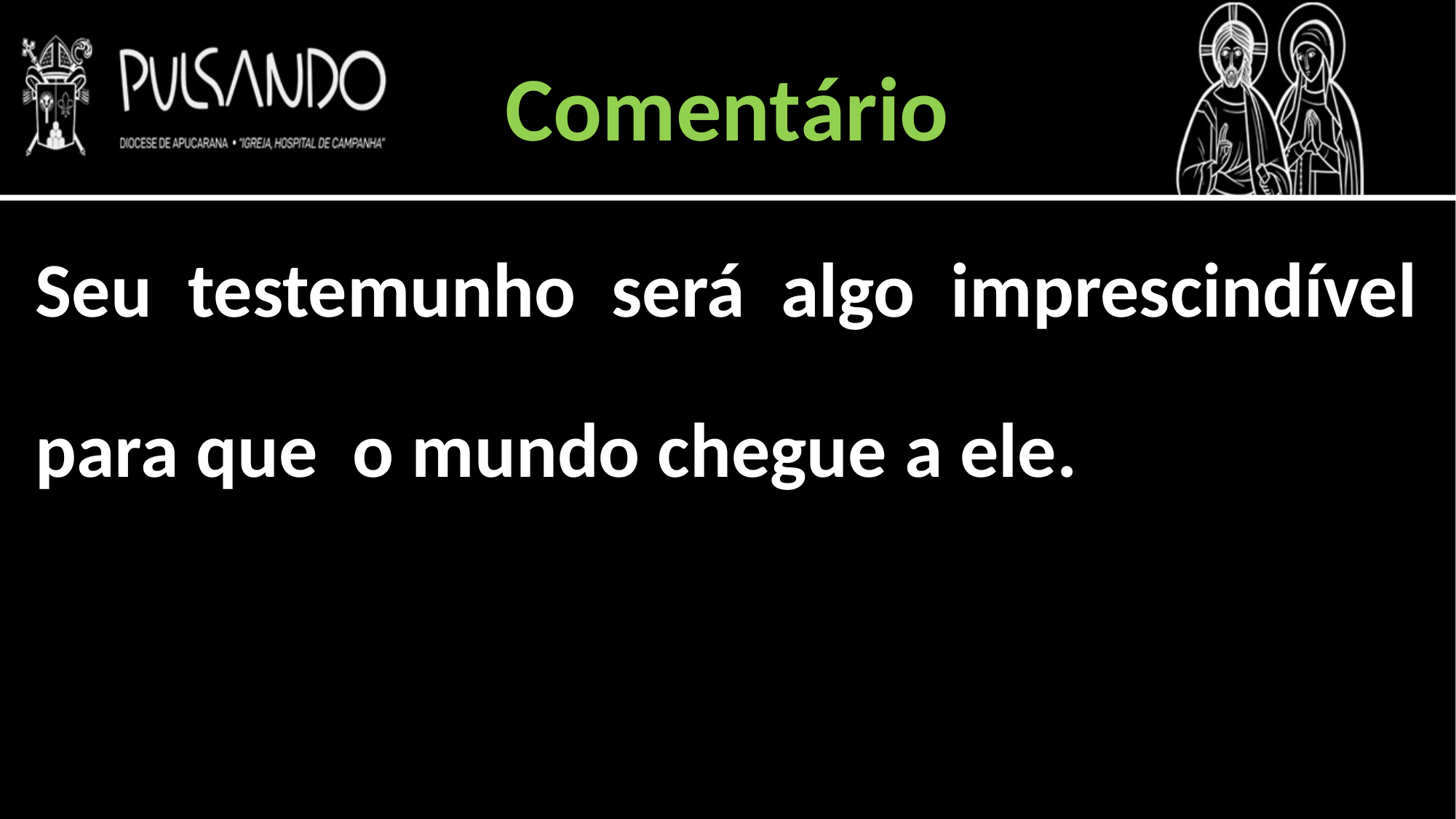

Comentário
Seu testemunho será algo imprescindível para que  o mundo chegue a ele.